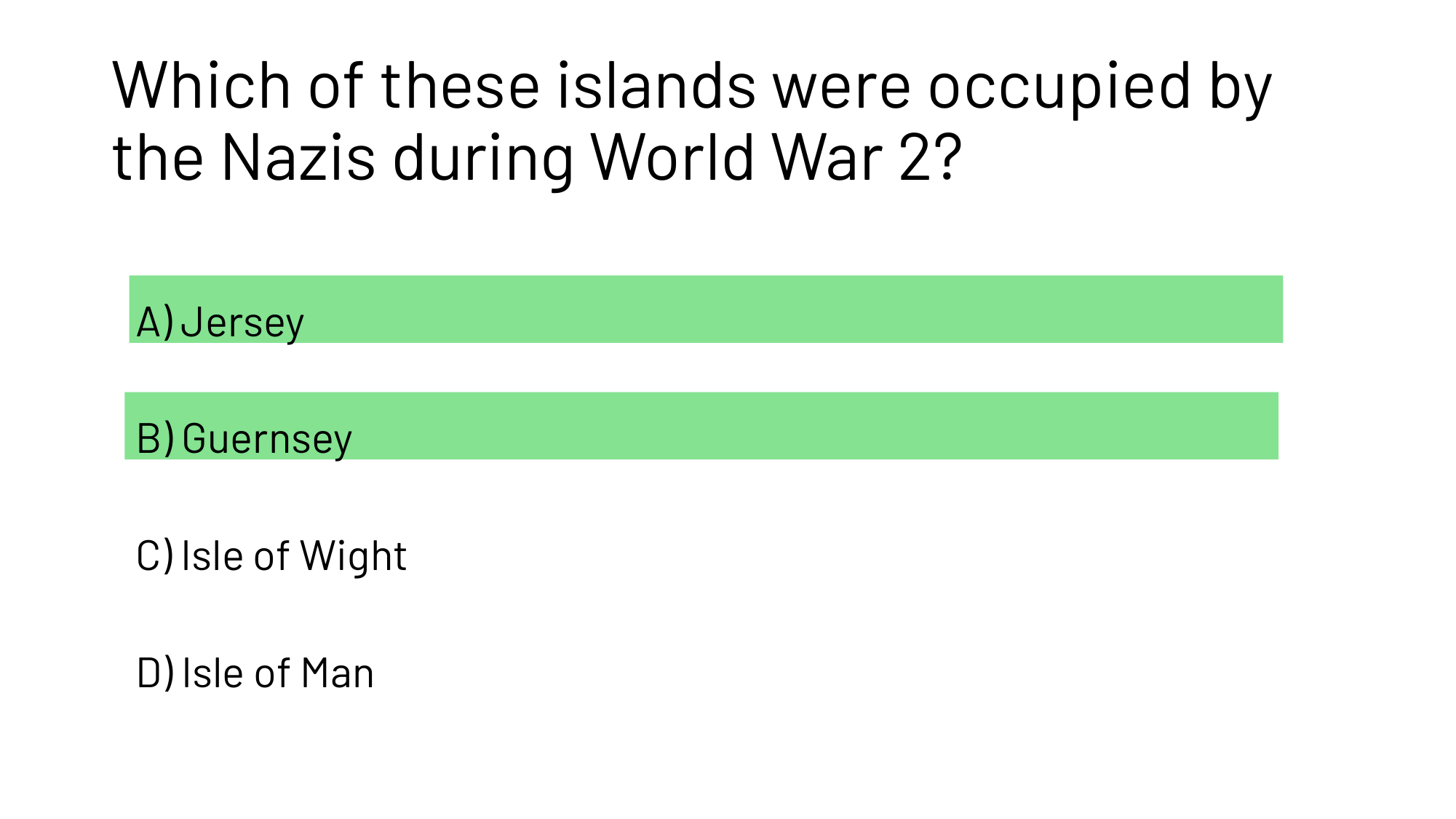

# Which of these islands were occupied by the Nazis during World War 2?
A) Jersey
B) Guernsey
C) Isle of Wight
D) Isle of Man